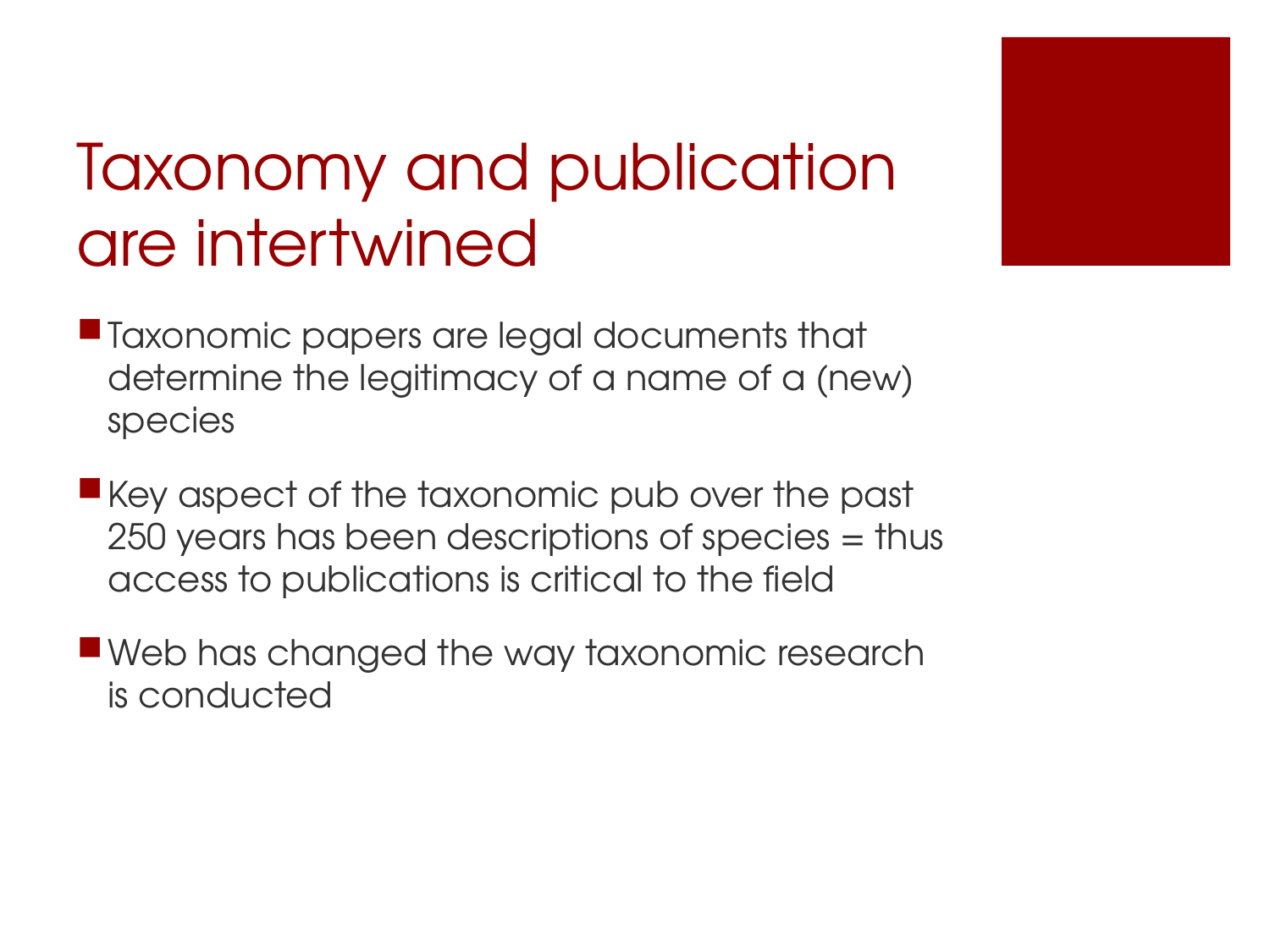

# Taxonomy and publication are intertwined
Taxonomic papers are legal documents that determine the legitimacy of a name of a (new) species
Key aspect of the taxonomic pub over the past 250 years has been descriptions of species = thus access to publications is critical to the field
Web has changed the way taxonomic research is conducted